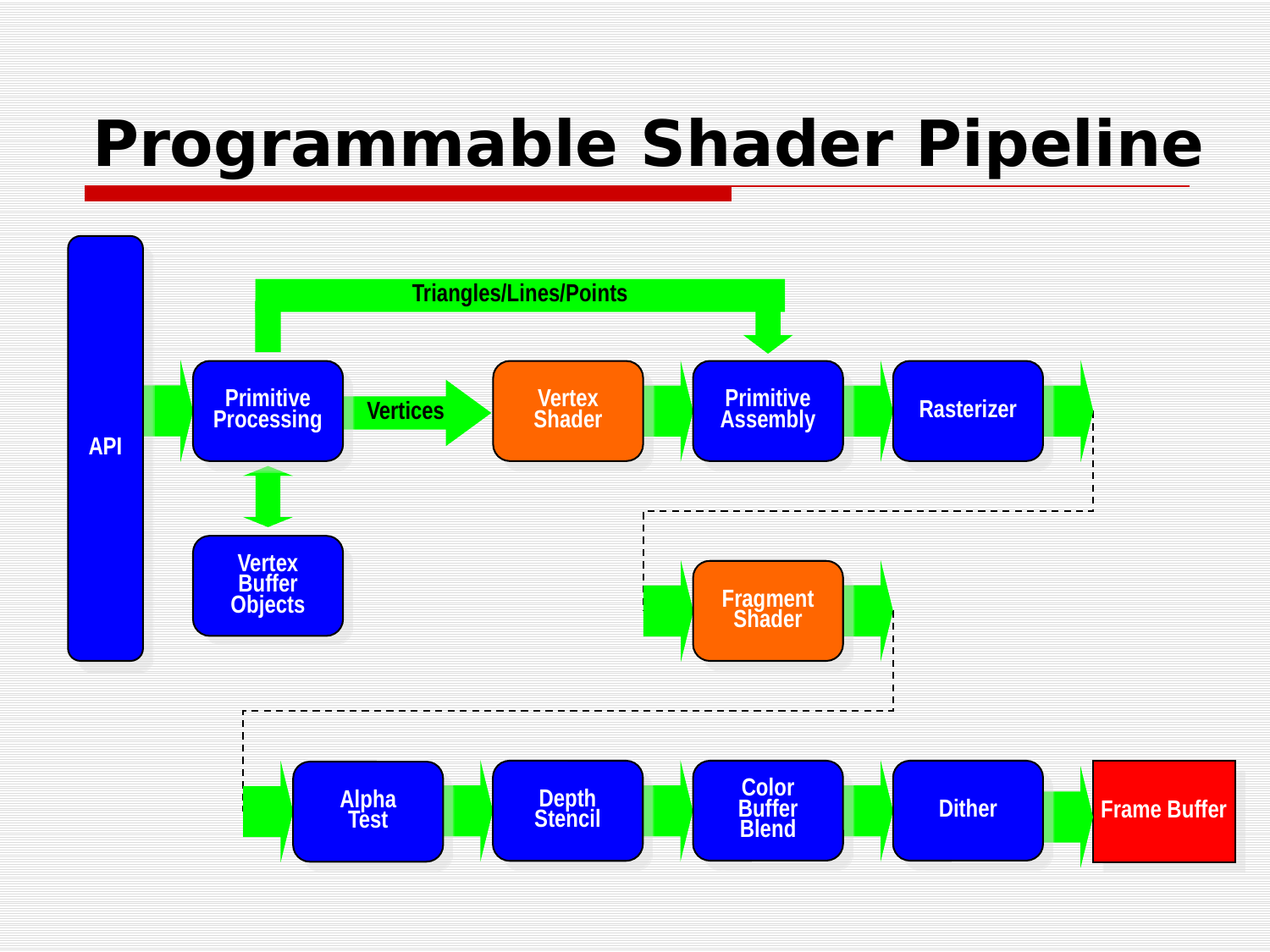

# Programmable Shader Pipeline
API
Triangles/Lines/Points

Primitive
Processing
Vertex
Shader
Primitive
Assembly
Rasterizer
Vertices

Vertex
Buffer
Objects

Fragment
Shader

Depth
Stencil
Color
Buffer
Blend
Dither
Frame Buffer
Alpha
Test